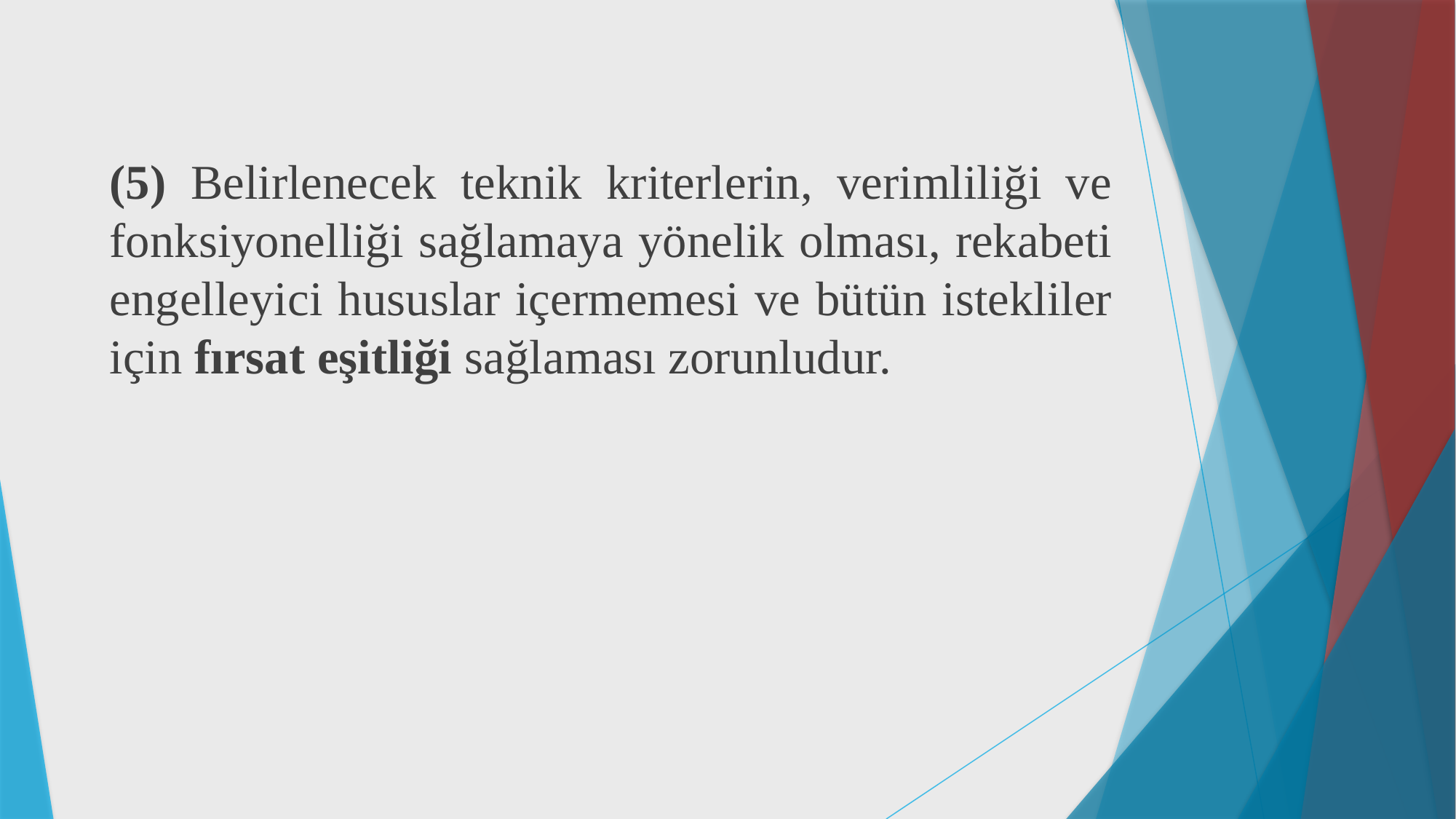

(5) Belirlenecek teknik kriterlerin, verimliliği ve fonksiyonelliği sağlamaya yönelik olması, rekabeti engelleyici hususlar içermemesi ve bütün istekliler için fırsat eşitliği sağlaması zorunludur.